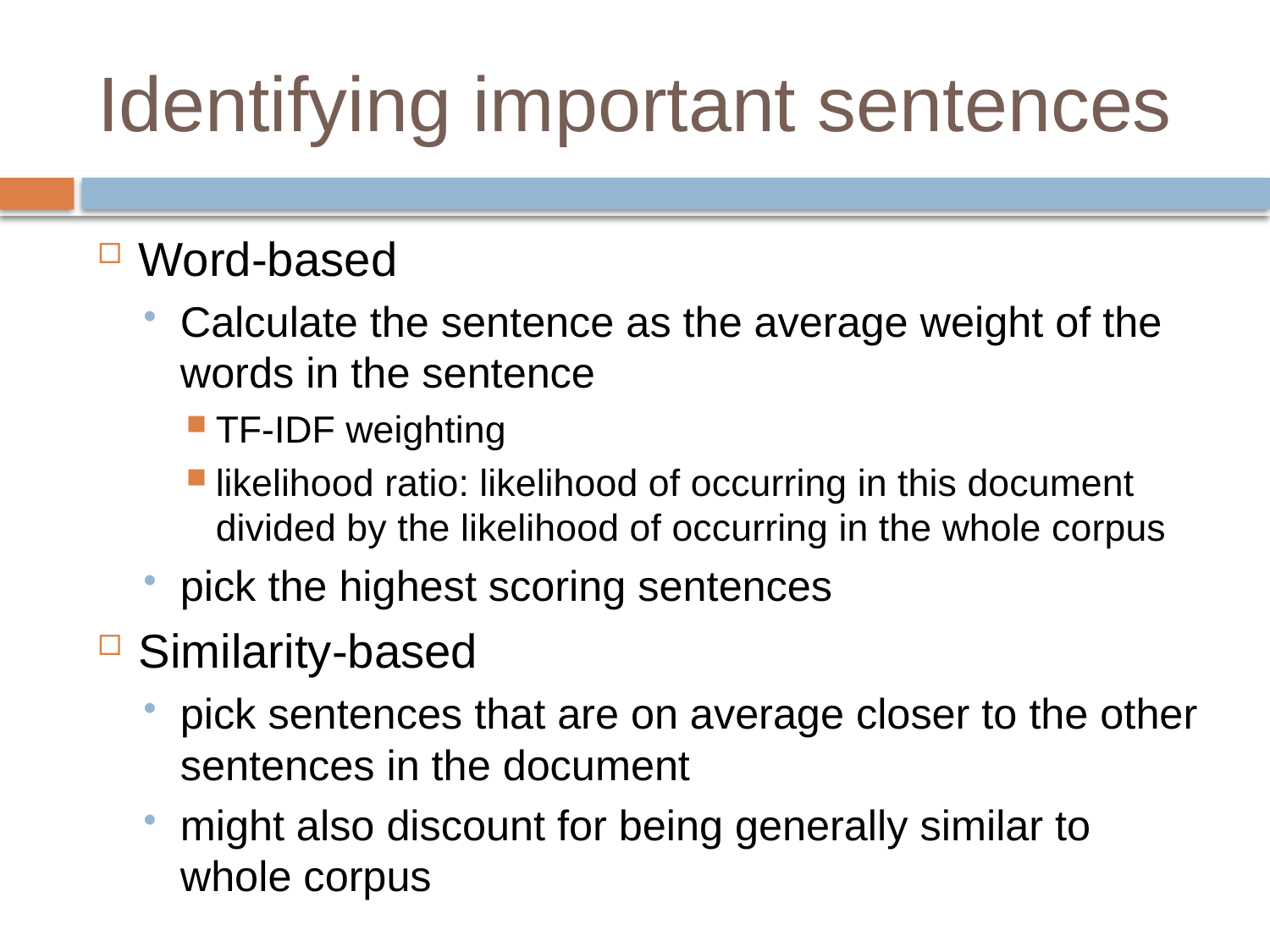

# Identifying important sentences
Word-based
Calculate the sentence as the average weight of the words in the sentence
TF-IDF weighting
likelihood ratio: likelihood of occurring in this document divided by the likelihood of occurring in the whole corpus
pick the highest scoring sentences
Similarity-based
pick sentences that are on average closer to the other sentences in the document
might also discount for being generally similar to whole corpus